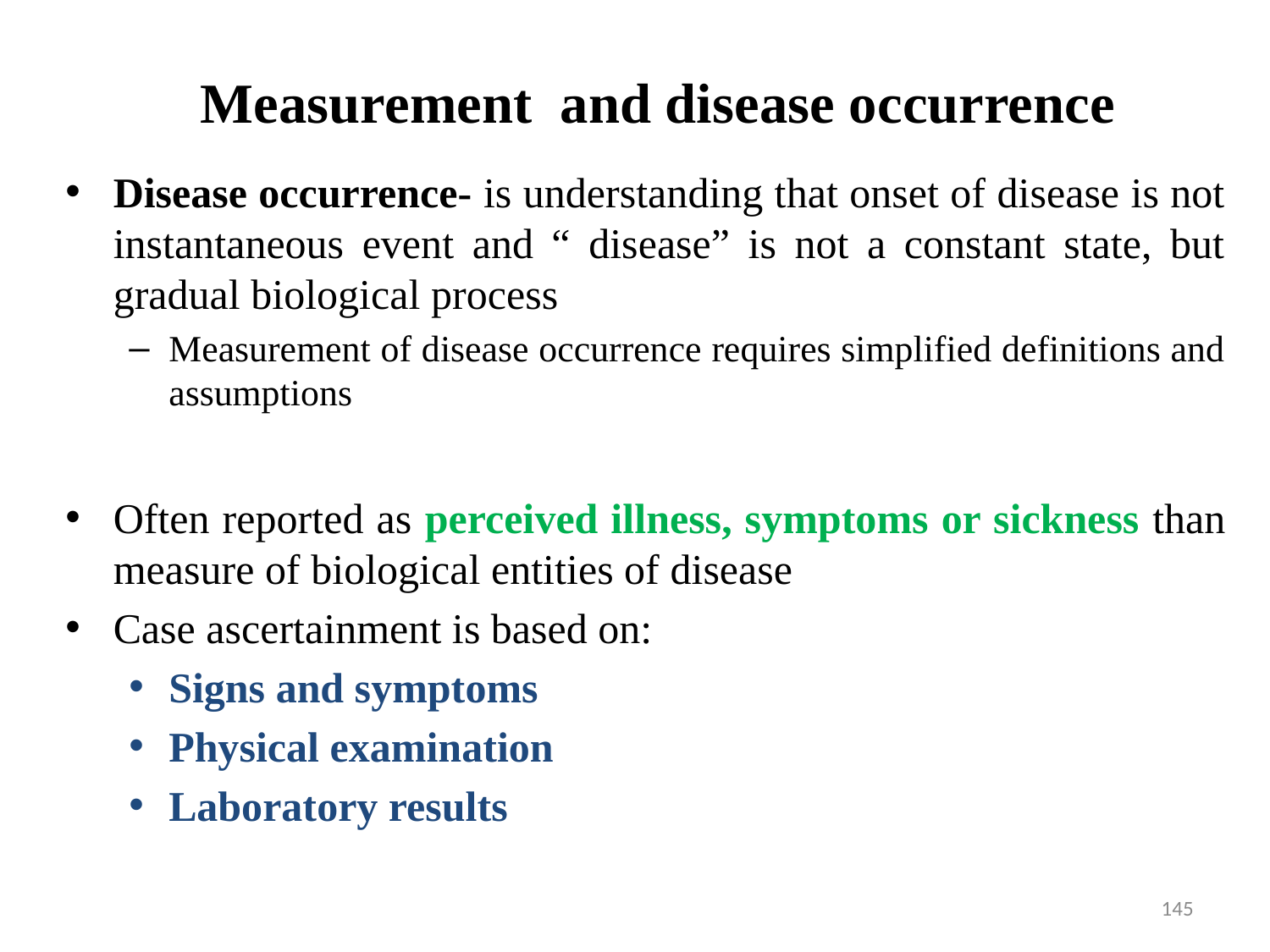

# Measurement  and disease occurrence
Disease occurrence- is understanding that onset of disease is not instantaneous event and “ disease” is not a constant state, but gradual biological process
Measurement of disease occurrence requires simplified definitions and assumptions

Often reported as perceived illness, symptoms or sickness than measure of biological entities of disease
Case ascertainment is based on:
Signs and symptoms
Physical examination
Laboratory results

145